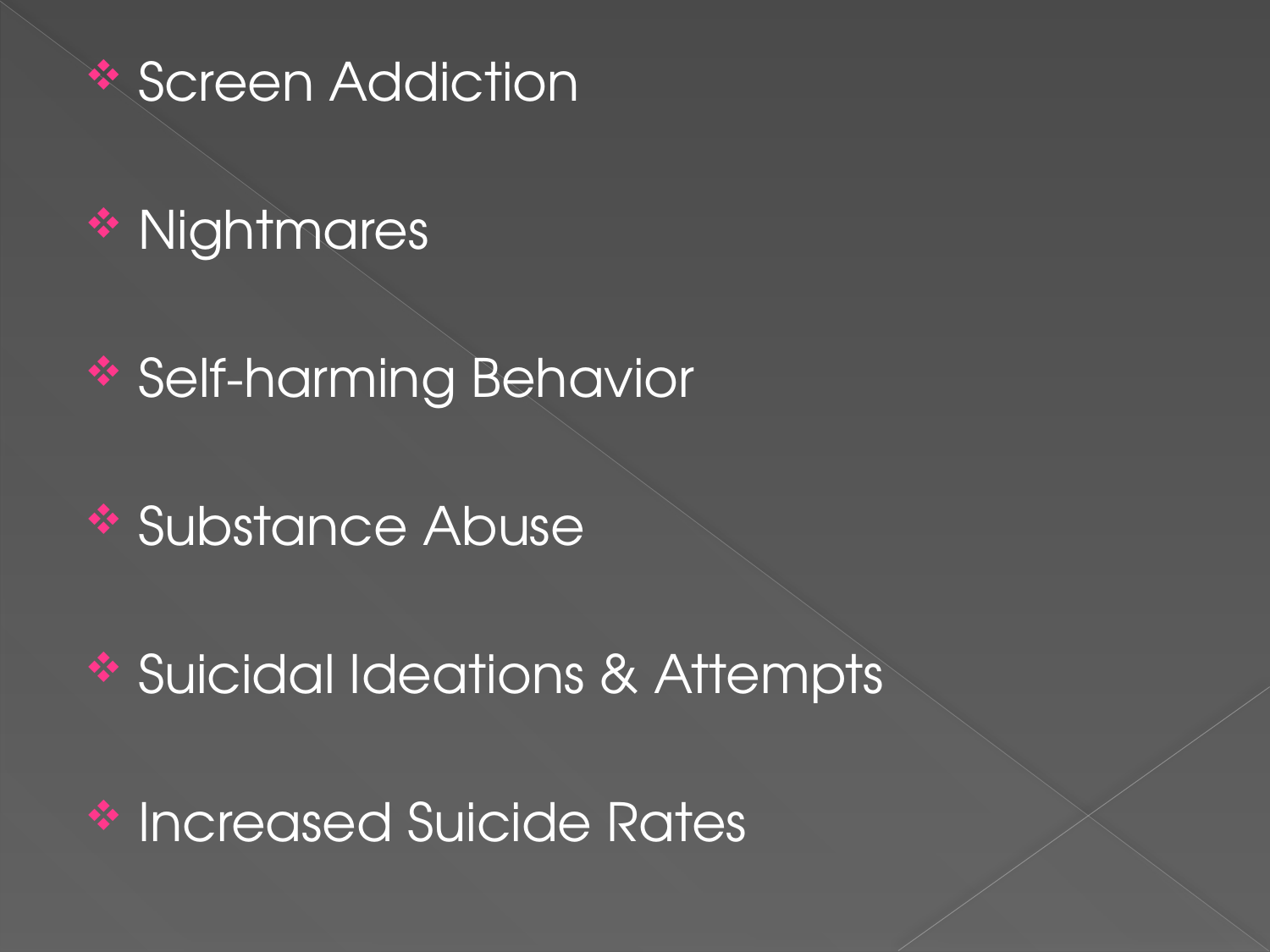

Screen Addiction

Nightmares

Self-harming Behavior

Substance Abuse

Suicidal Ideations & Attempts

Increased Suicide Rates